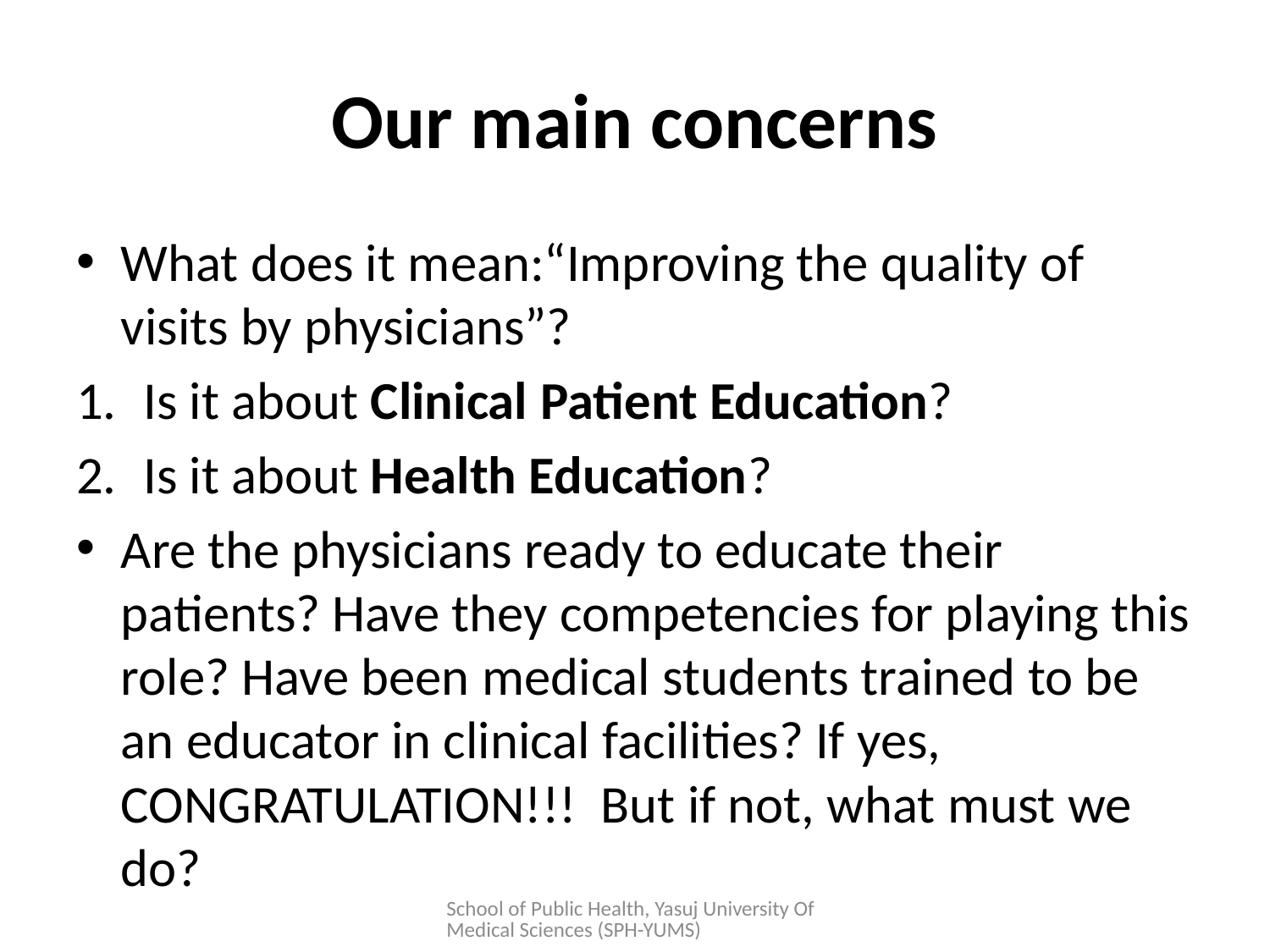

# Our main concerns
What does it mean:“Improving the quality of visits by physicians”?
Is it about Clinical Patient Education?
Is it about Health Education?
Are the physicians ready to educate their patients? Have they competencies for playing this role? Have been medical students trained to be an educator in clinical facilities? If yes, CONGRATULATION!!!  But if not, what must we do?

School of Public Health, Yasuj University Of Medical Sciences (SPH-YUMS)